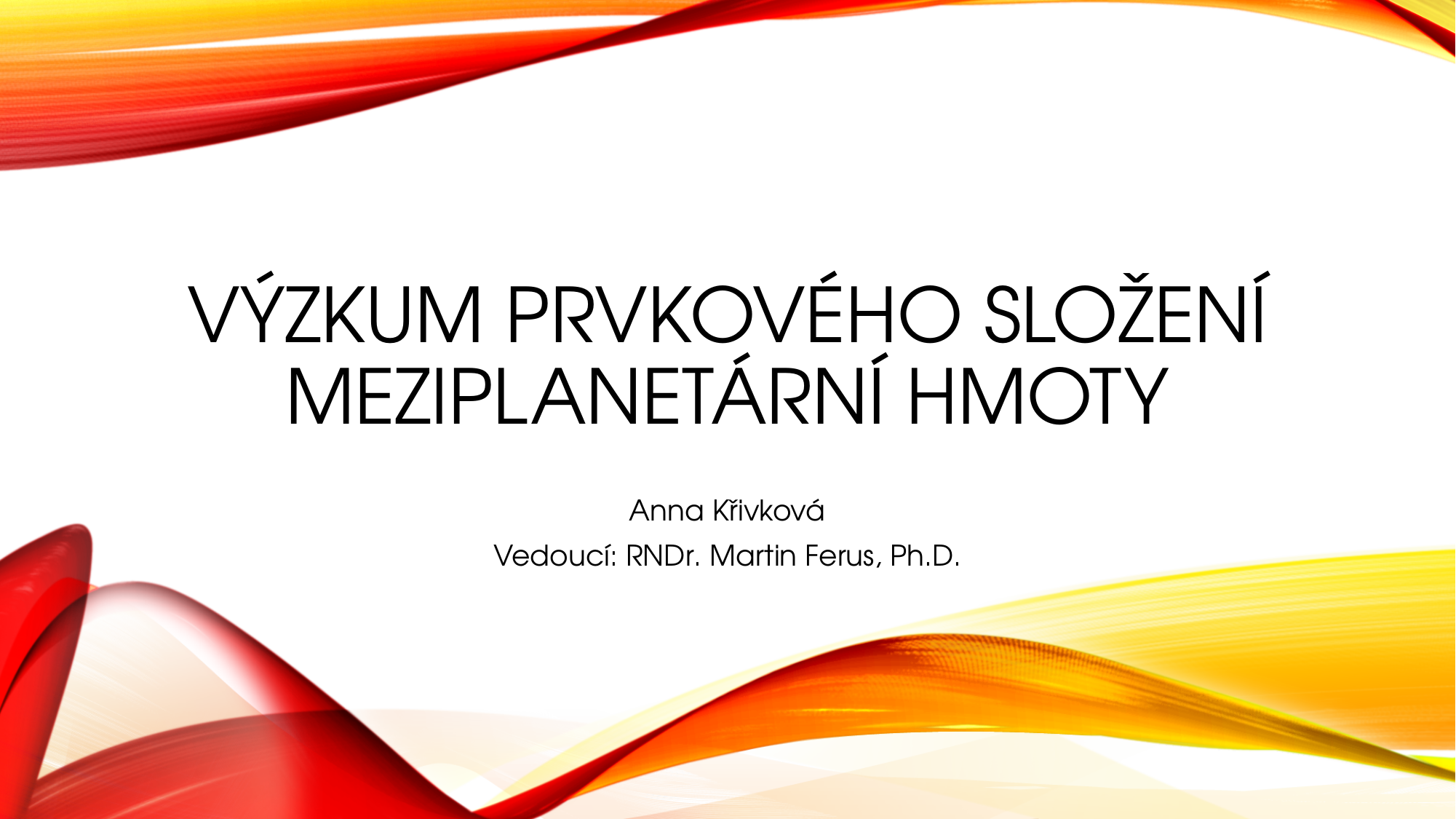

# Výzkum prvkového složení meziplanetární hmoty
Anna Křivková
Vedoucí: RNDr. Martin Ferus, Ph.D.